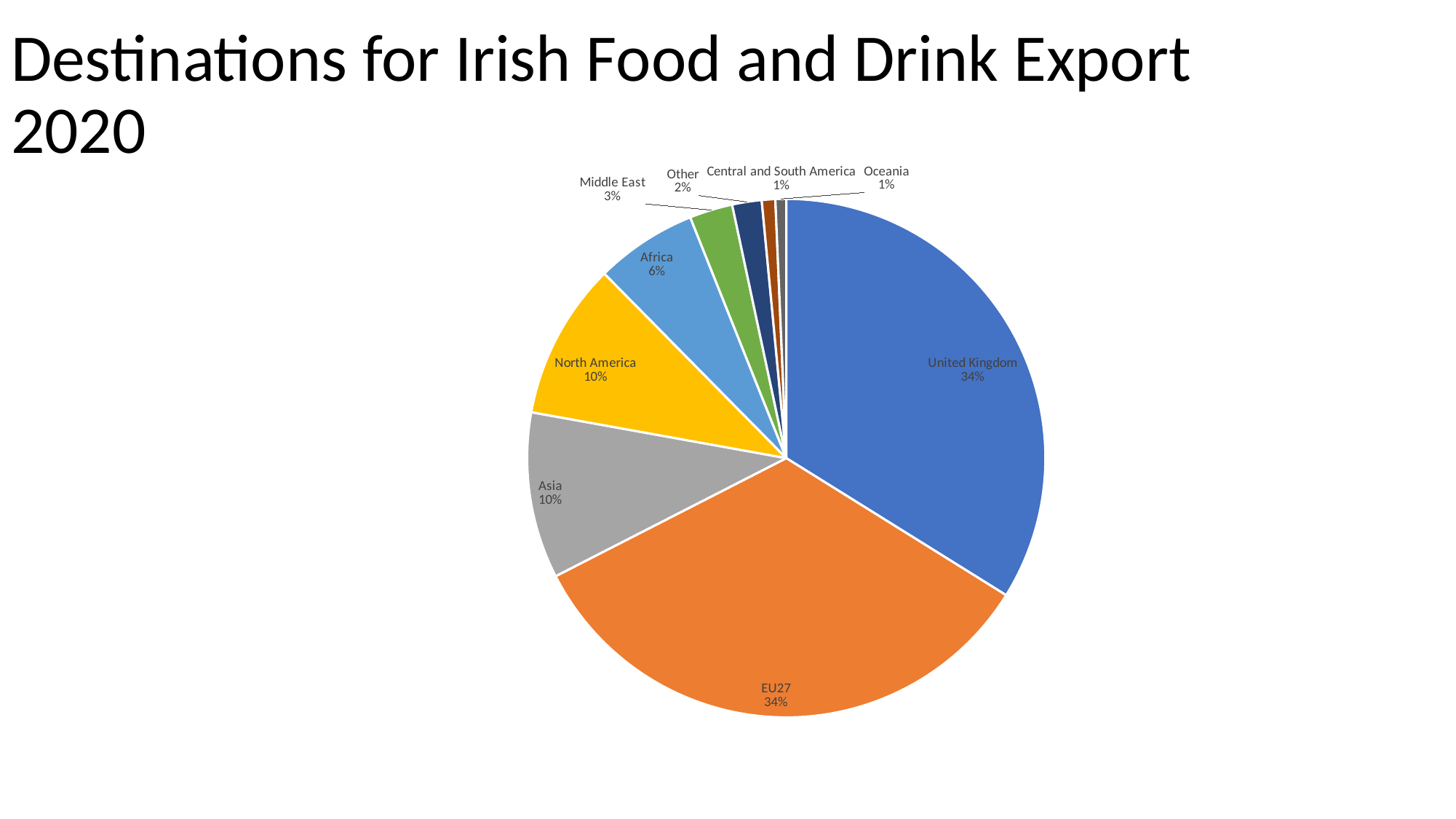

# Destinations for Irish Food and Drink Export 2020

### Chart

| Category |  |
|---|---|
| United Kingdom | 4332953463.0 |
| EU27 | 4299119843.0 |
| Asia | 1326045656.0 |
| North America | 1250018321.0 |
| Africa | 812269814.0 |
| Middle East | 344122656.0 |
| Other | 235324796.0 |
| Central and South America | 107588229.0 |
| Oceania | 85994050.0 |